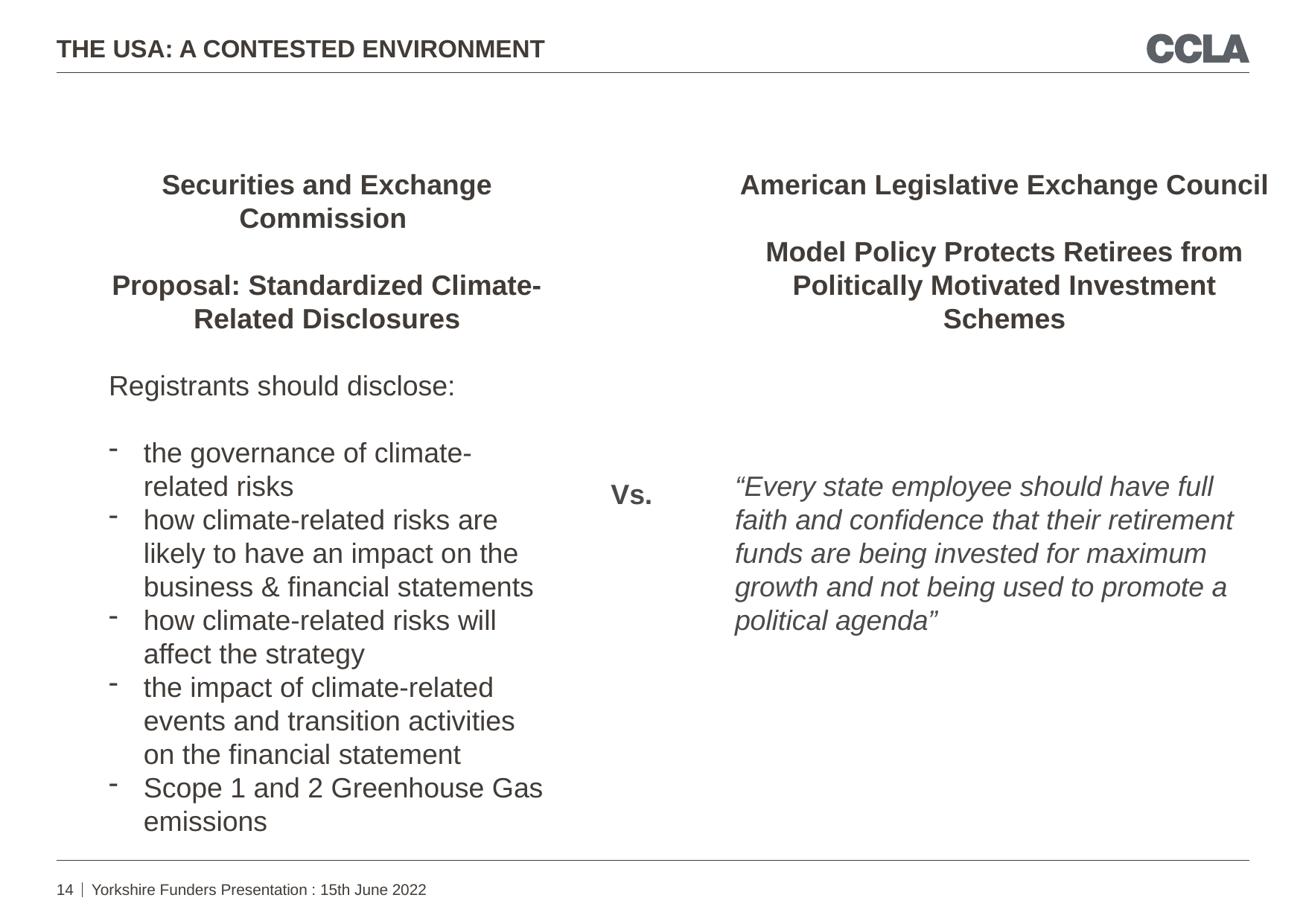

# The USA: A Contested environment
American Legislative Exchange Council

Model Policy Protects Retirees from Politically Motivated Investment Schemes

“Every state employee should have full faith and confidence that their retirement funds are being invested for maximum growth and not being used to promote a political agenda”

Securities and Exchange Commission

Proposal: Standardized Climate-Related Disclosures

Registrants should disclose:

the governance of climate-related risks
how climate-related risks are likely to have an impact on the business & financial statements
how climate-related risks will affect the strategy
the impact of climate-related events and transition activities on the financial statement
Scope 1 and 2 Greenhouse Gas emissions

Vs.

14
Yorkshire Funders Presentation : 15th June 2022